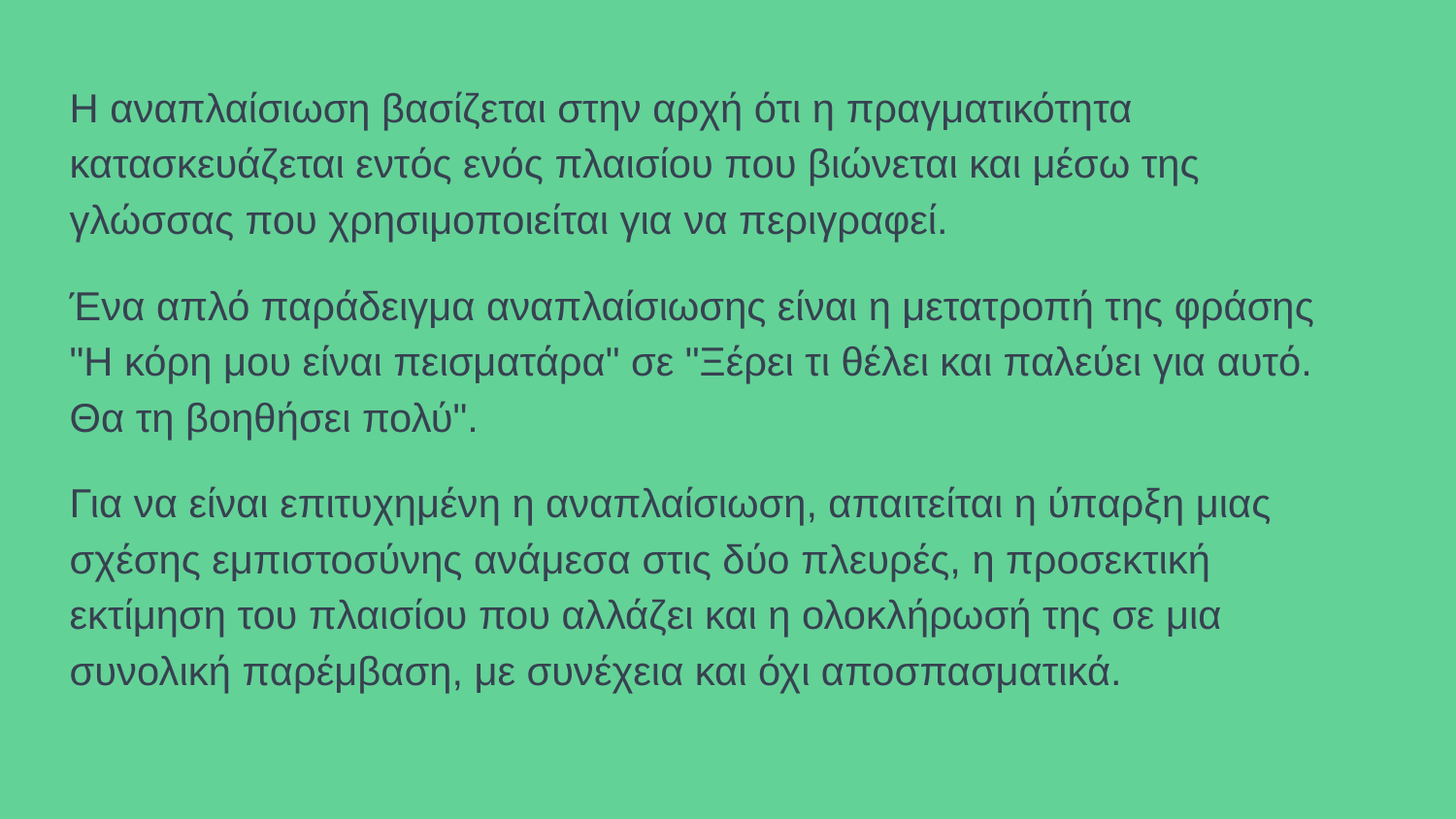

# Η αναπλαίσιωση βασίζεται στην αρχή ότι η πραγματικότητα κατασκευάζεται εντός ενός πλαισίου που βιώνεται και μέσω της γλώσσας που χρησιμοποιείται για να περιγραφεί.
Ένα απλό παράδειγμα αναπλαίσιωσης είναι η μετατροπή της φράσης "Η κόρη μου είναι πεισματάρα" σε "Ξέρει τι θέλει και παλεύει για αυτό. Θα τη βοηθήσει πολύ".
Για να είναι επιτυχημένη η αναπλαίσιωση, απαιτείται η ύπαρξη μιας σχέσης εμπιστοσύνης ανάμεσα στις δύο πλευρές, η προσεκτική εκτίμηση του πλαισίου που αλλάζει και η ολοκλήρωσή της σε μια συνολική παρέμβαση, με συνέχεια και όχι αποσπασματικά.